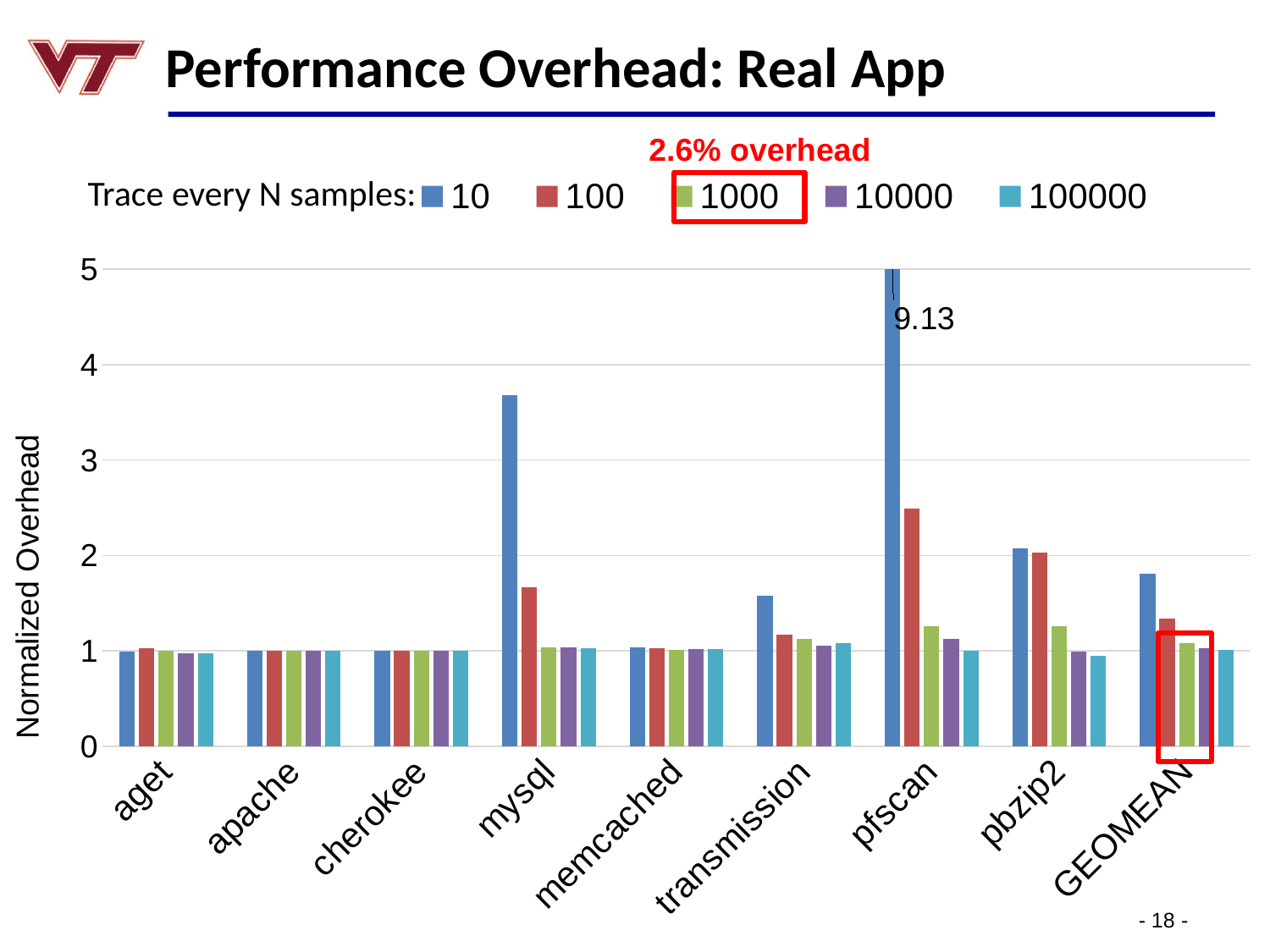

# Performance Overhead: Real App
2.6% overhead

### Chart

| Category | 10 | 100 | 1000 | 10000 | 100000 |
|---|---|---|---|---|---|
| aget | 0.995 | 1.027 | 1.001 | 0.978 | 0.978 |
| apache | 1.0 | 1.0 | 1.003 | 1.0 | 1.002 |
| cherokee | 1.001 | 1.001 | 1.001 | 1.001 | 1.001 |
| mysql | 3.679 | 1.668 | 1.04 | 1.04 | 1.031 |
| memcached | 1.039 | 1.029 | 1.012 | 1.019 | 1.024 |
| transmission | 1.58 | 1.169 | 1.125 | 1.057 | 1.085 |
| pfscan | 9.135 | 2.492999999999999 | 1.255 | 1.126 | 1.005 |
| pbzip2 | 2.071 | 2.028 | 1.261 | 0.994 | 0.946 |
| GEOMEAN | 1.807 | 1.341 | 1.082 | 1.026 | 1.008 |
Trace every N samples: